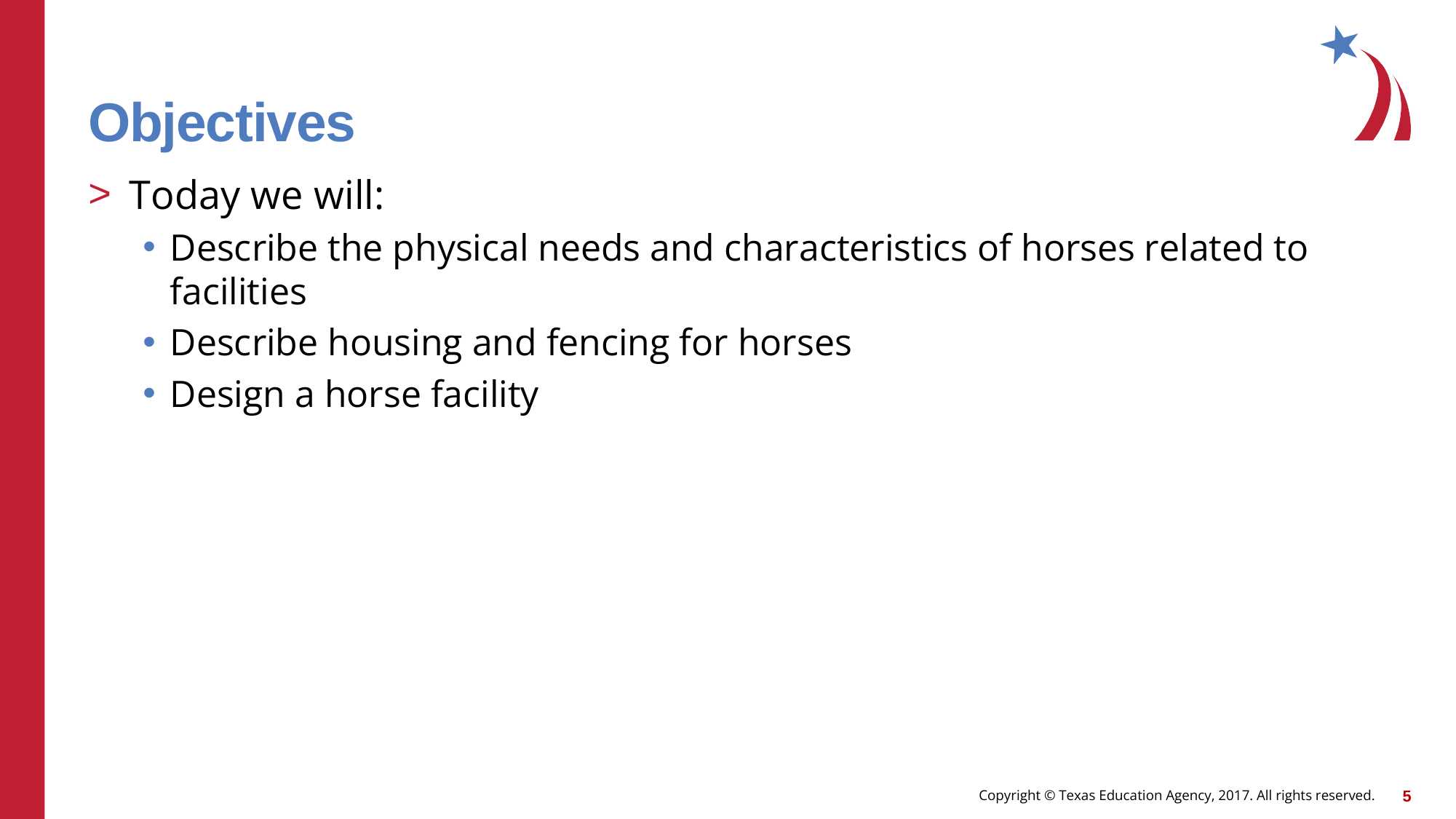

# Objectives
Today we will:
Describe the physical needs and characteristics of horses related to facilities
Describe housing and fencing for horses
Design a horse facility